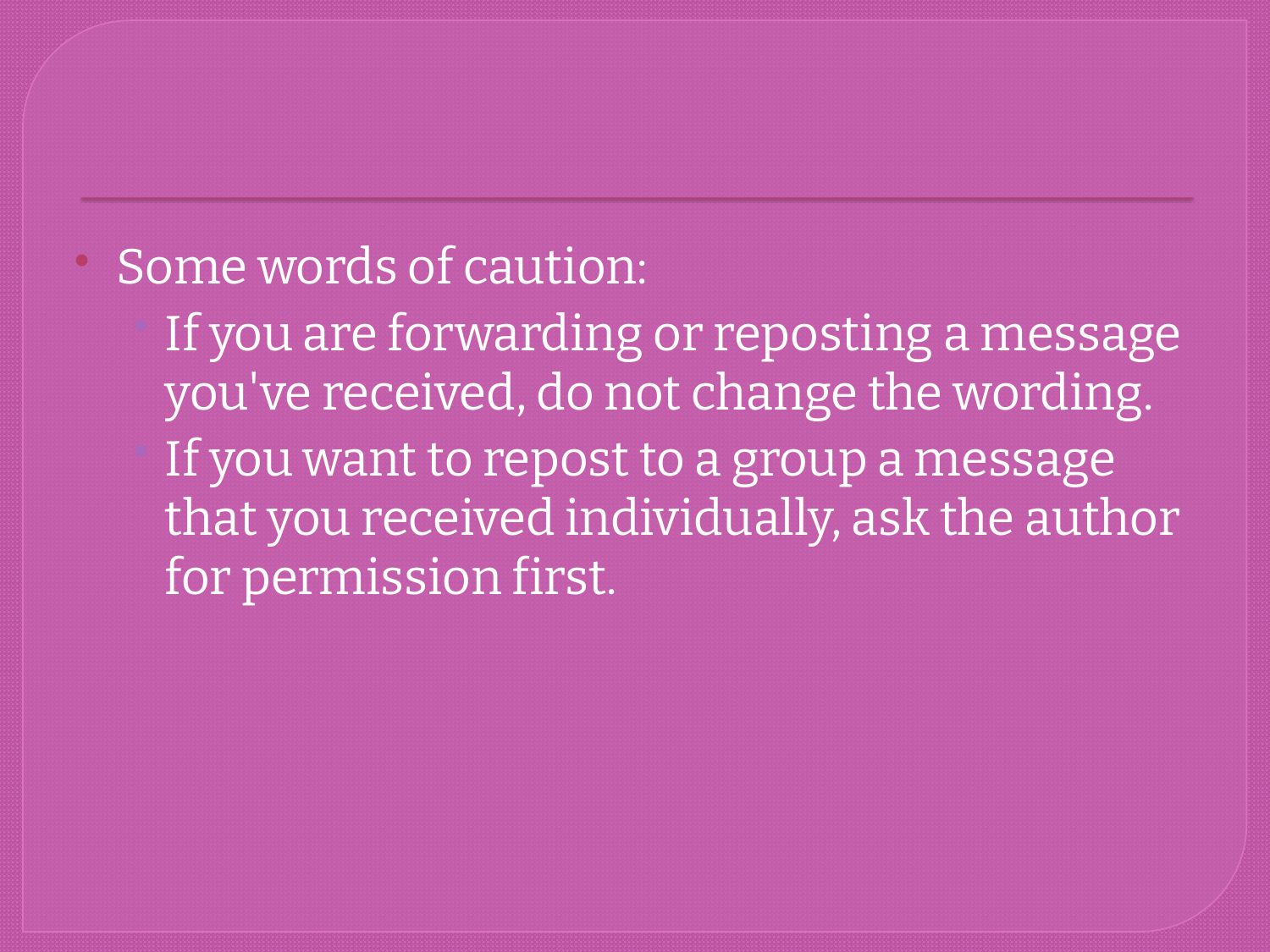

#
Some words of caution:
If you are forwarding or reposting a message you've received, do not change the wording.
If you want to repost to a group a message that you received individually, ask the author for permission first.